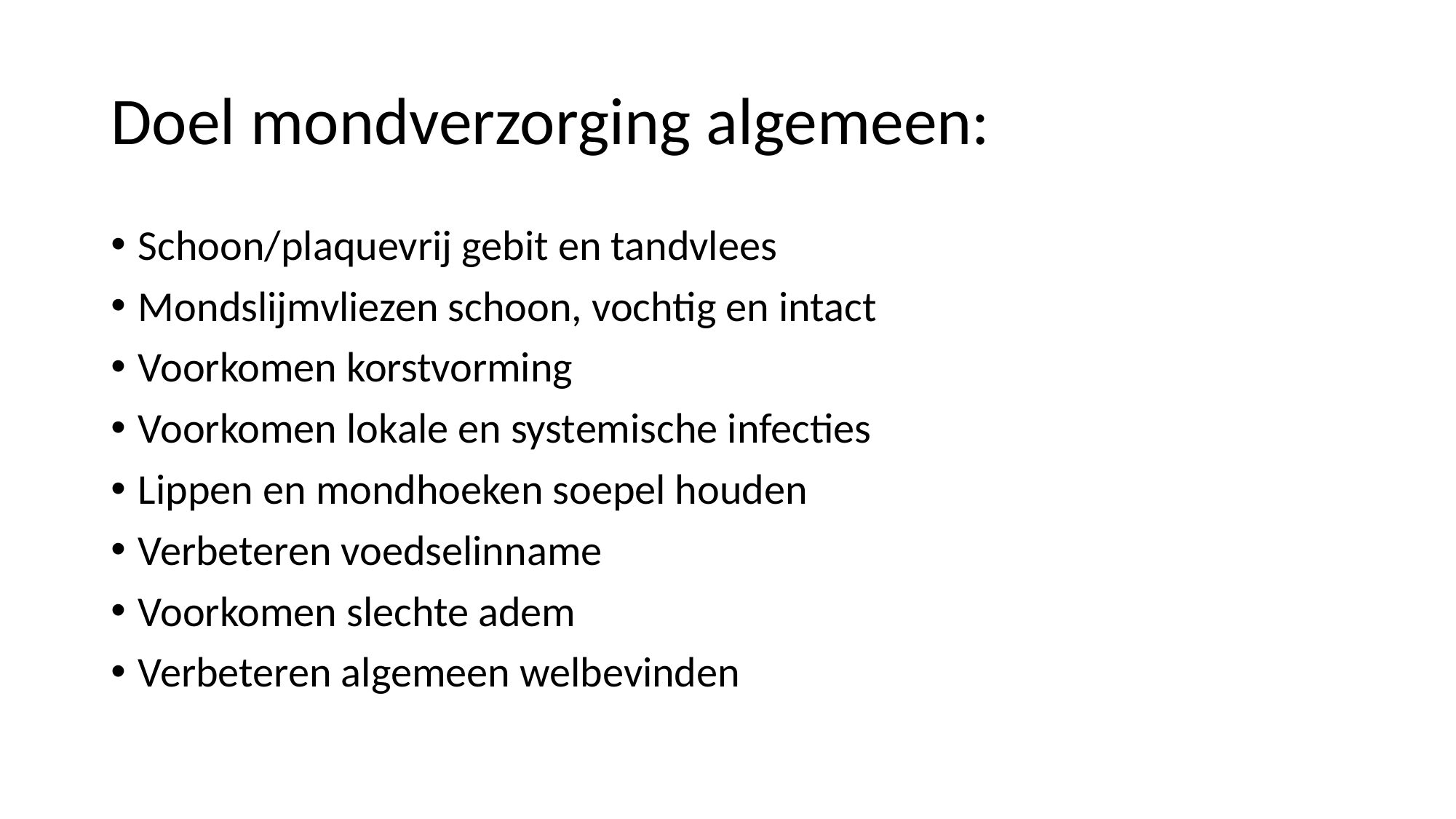

# Doel mondverzorging algemeen:
Schoon/plaquevrij gebit en tandvlees
Mondslijmvliezen schoon, vochtig en intact
Voorkomen korstvorming
Voorkomen lokale en systemische infecties
Lippen en mondhoeken soepel houden
Verbeteren voedselinname
Voorkomen slechte adem
Verbeteren algemeen welbevinden